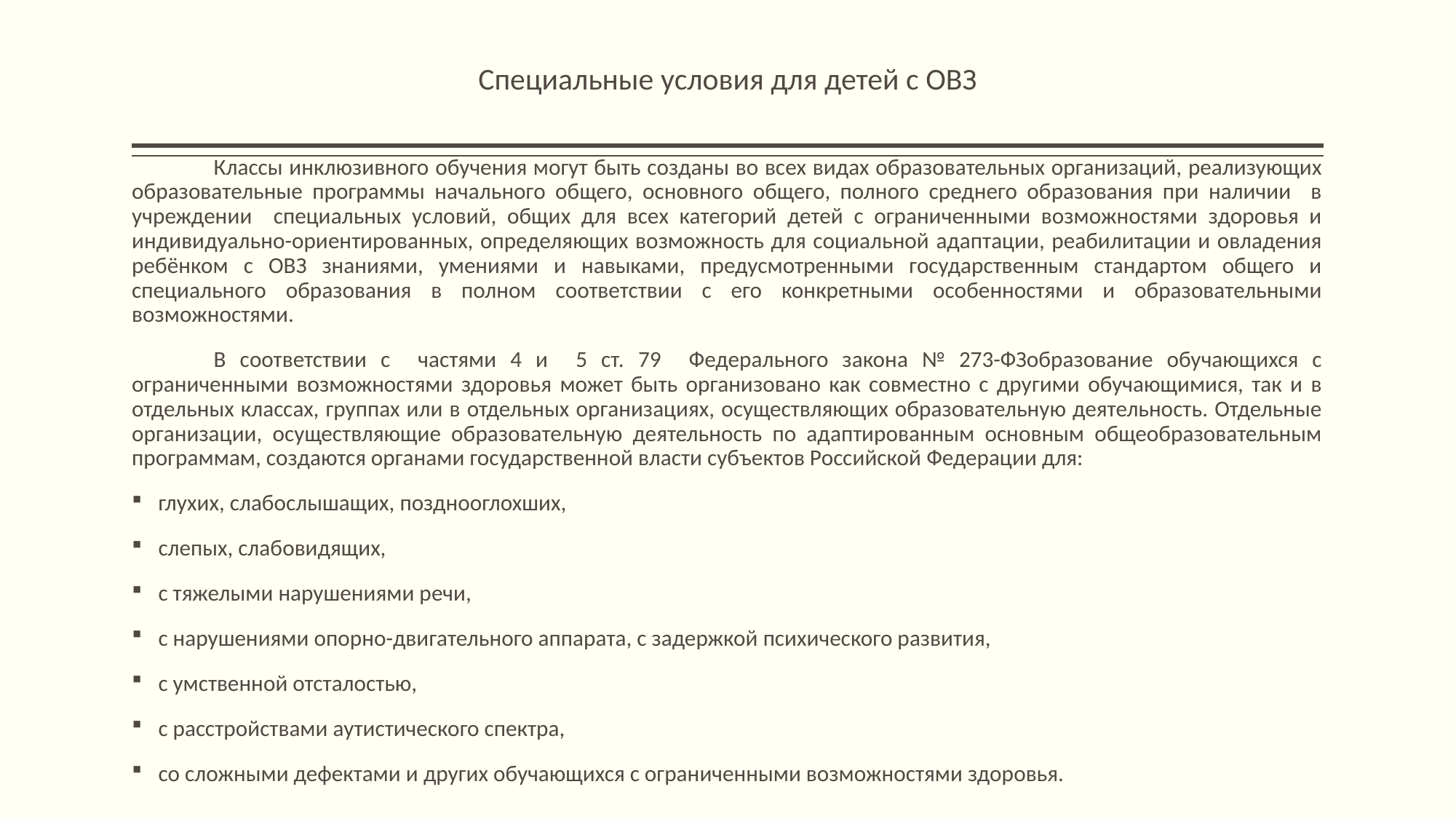

# Специальные условия для детей с ОВЗ
	Классы инклюзивного обучения могут быть созданы во всех видах образовательных организаций, реализующих образовательные программы начального общего, основного общего, полного среднего образования при наличии  в учреждении  специальных условий, общих для всех категорий детей с ограниченными возможностями здоровья и индивидуально-ориентированных, определяющих возможность для социальной адаптации, реабилитации и овладения ребёнком с ОВЗ знаниями, умениями и навыками, предусмотренными государственным стандартом общего и специального образования в полном соответствии с его конкретными особенностями и образовательными возможностями.
	В соответствии с  частями 4 и  5 ст. 79  Федерального закона № 273-ФЗобразование обучающихся с ограниченными возможностями здоровья может быть организовано как совместно с другими обучающимися, так и в отдельных классах, группах или в отдельных организациях, осуществляющих образовательную деятельность. Отдельные организации, осуществляющие образовательную деятельность по адаптированным основным общеобразовательным программам, создаются органами государственной власти субъектов Российской Федерации для:
глухих, слабослышащих, позднооглохших,
слепых, слабовидящих,
с тяжелыми нарушениями речи,
с нарушениями опорно-двигательного аппарата, с задержкой психического развития,
с умственной отсталостью,
с расстройствами аутистического спектра,
со сложными дефектами и других обучающихся с ограниченными возможностями здоровья.